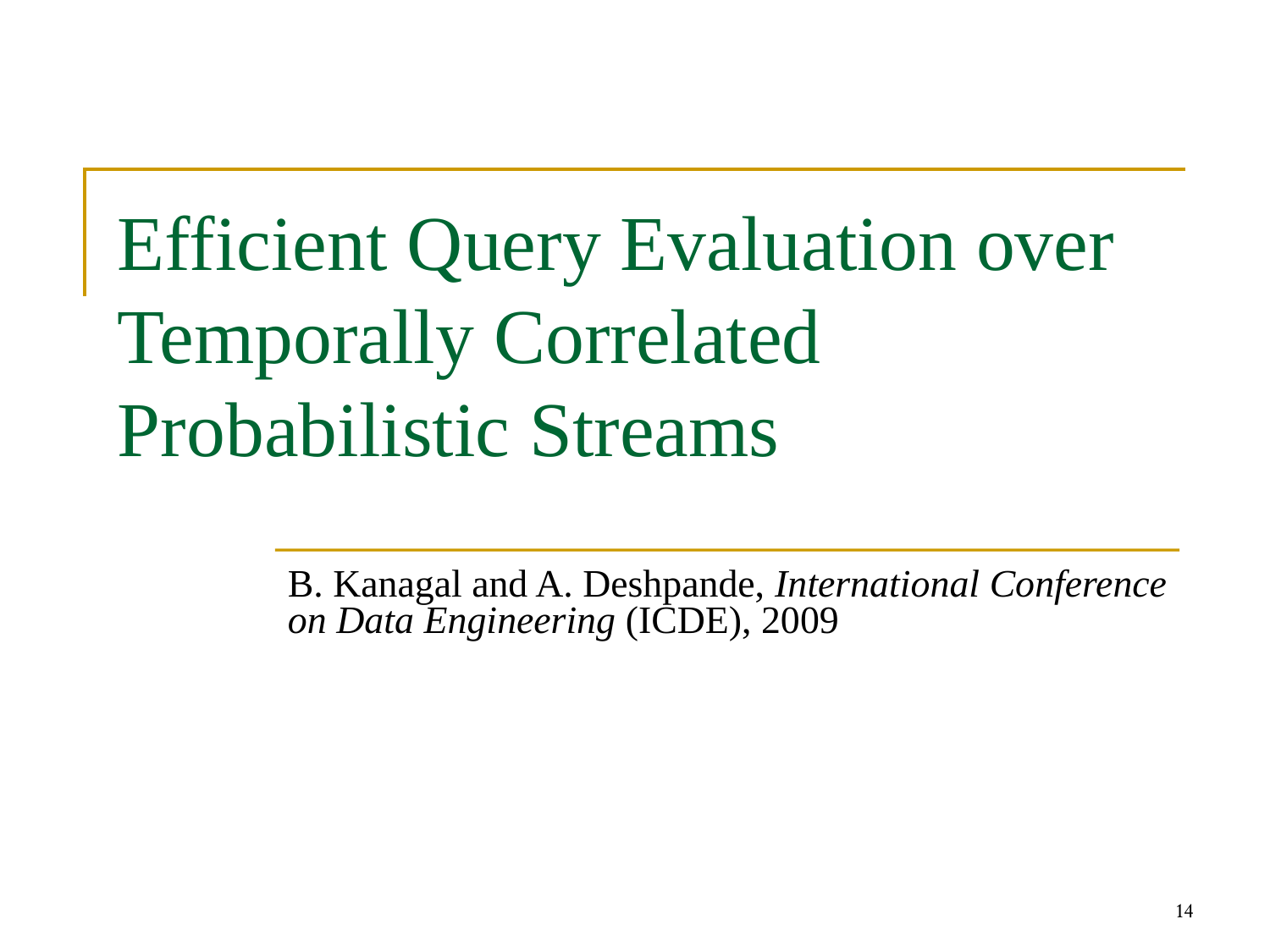

# Efficient Query Evaluation over Temporally Correlated Probabilistic Streams
B. Kanagal and A. Deshpande, International Conference on Data Engineering (ICDE), 2009
14